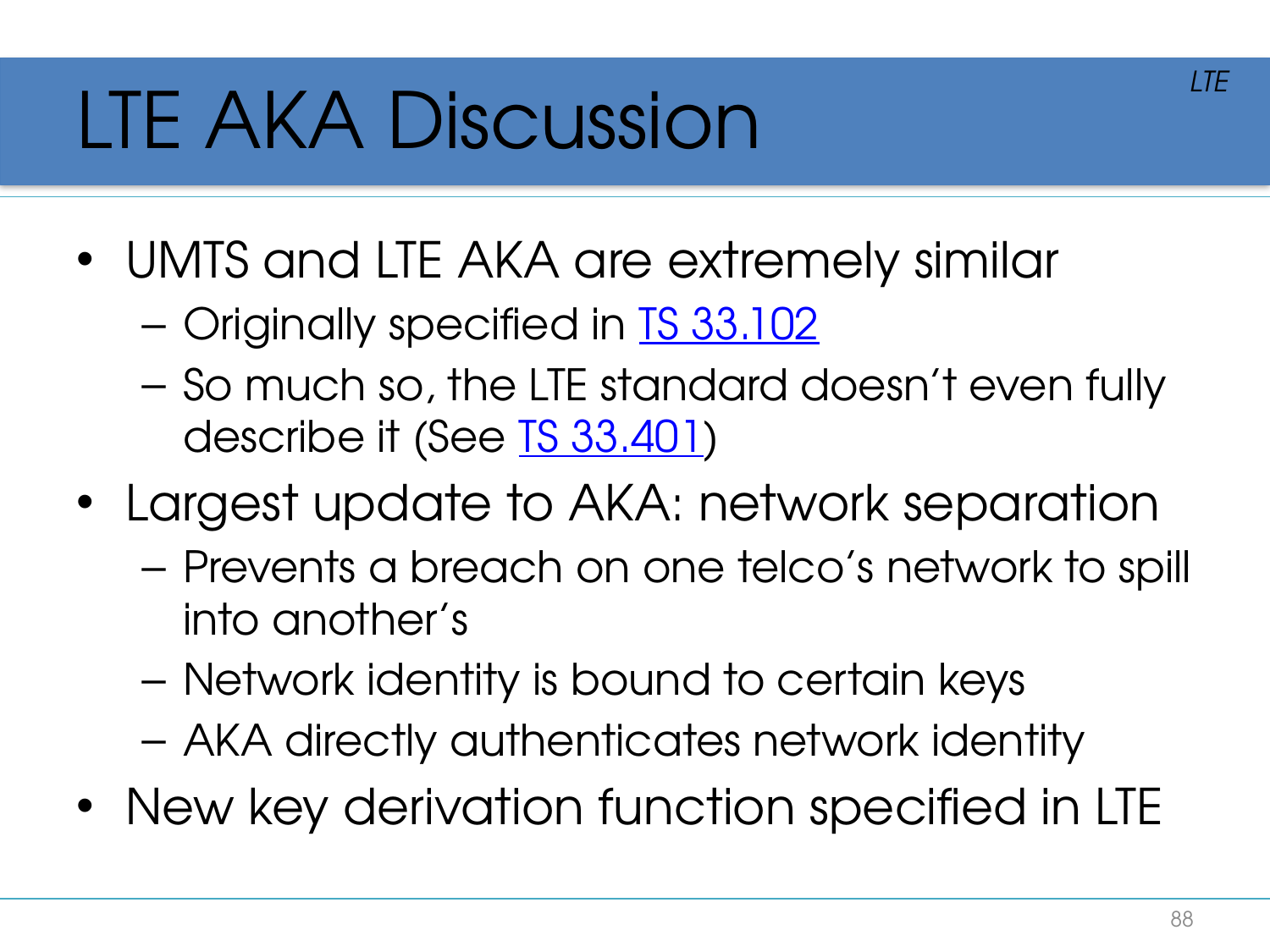

# LTE AKA Discussion

LTE
UMTS and LTE AKA are extremely similar
Originally specified in TS 33.102
So much so, the LTE standard doesn’t even fully describe it (See TS 33.401)
Largest update to AKA: network separation
Prevents a breach on one telco’s network to spill into another’s
Network identity is bound to certain keys
AKA directly authenticates network identity
New key derivation function specified in LTE

88